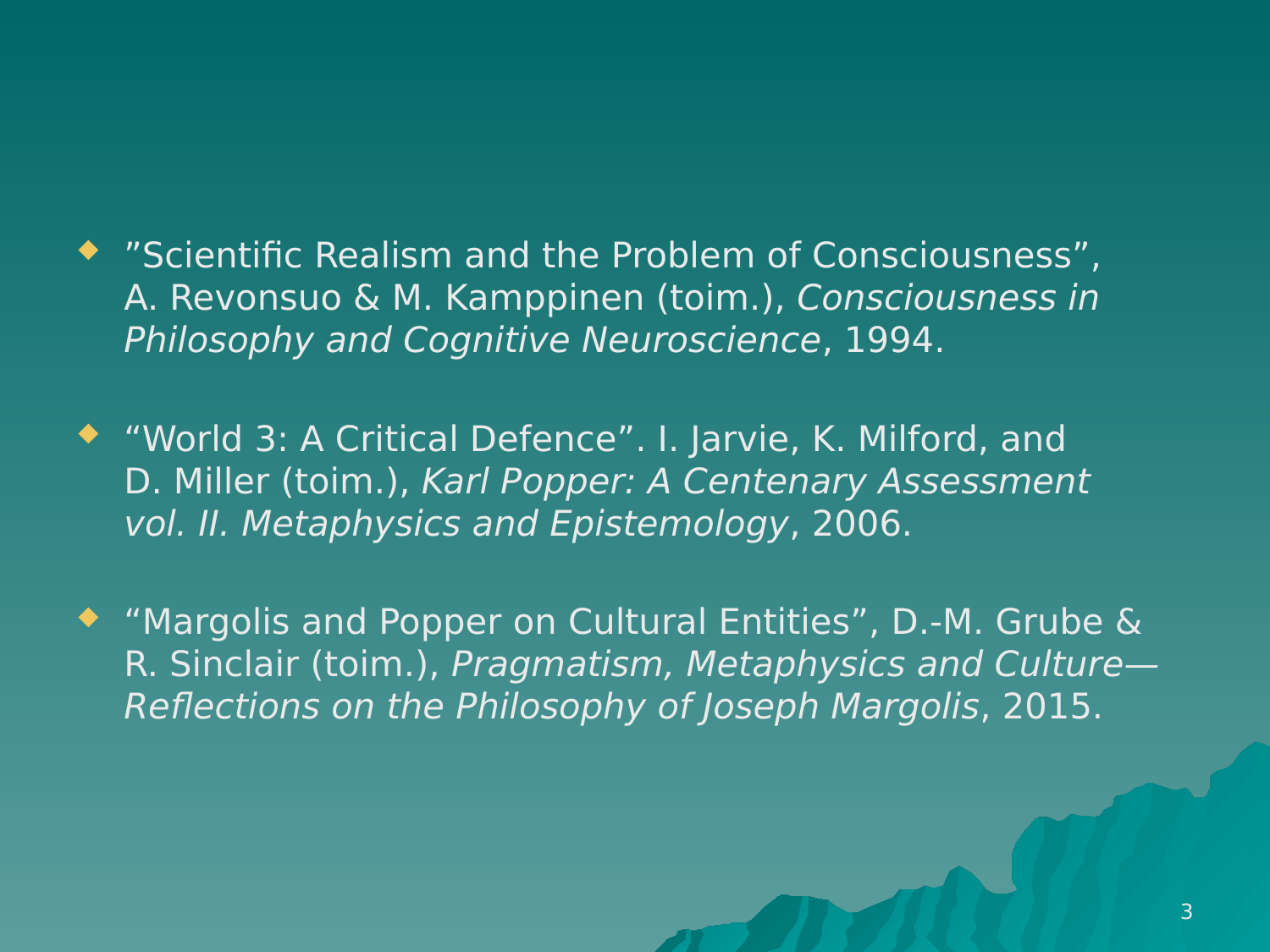

”Scientific Realism and the Problem of Consciousness”,
A. Revonsuo & M. Kamppinen (toim.), Consciousness in Philosophy and Cognitive Neuroscience, 1994.

“World 3: A Critical Defence”. I. Jarvie, K. Milford, and
D. Miller (toim.), Karl Popper: A Centenary Assessment
vol. II. Metaphysics and Epistemology, 2006.

“Margolis and Popper on Cultural Entities”, D.-M. Grube &
R. Sinclair (toim.), Pragmatism, Metaphysics and Culture—Reflections on the Philosophy of Joseph Margolis, 2015.
3